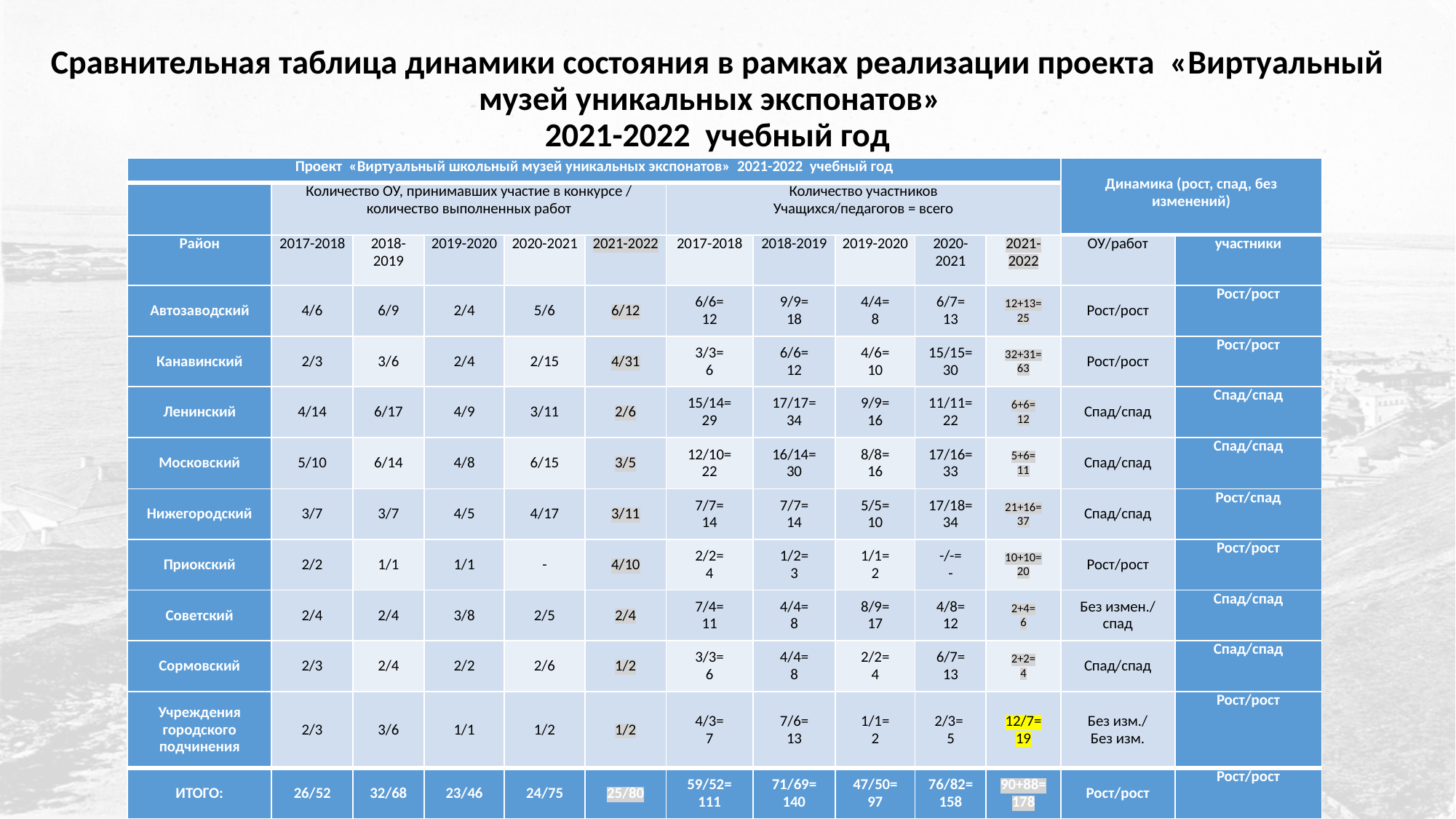

# Сравнительная таблица динамики состояния в рамках реализации проекта  «Виртуальный музей уникальных экспонатов» 2021-2022  учебный год

| Проект «Виртуальный школьный музей уникальных экспонатов» 2021-2022 учебный год |  |  |  |  |  |  |  |  |  |  | Динамика (рост, спад, без изменений) |  |
| --- | --- | --- | --- | --- | --- | --- | --- | --- | --- | --- | --- | --- |
|  | Количество ОУ, принимавших участие в конкурсе / количество выполненных работ |  |  |  |  | Количество участников Учащихся/педагогов = всего |  |  |  |  |  |  |
| Район | 2017-2018 | 2018-2019 | 2019-2020 | 2020-2021 | 2021-2022 | 2017-2018 | 2018-2019 | 2019-2020 | 2020-2021 | 2021-2022 | ОУ/работ | участники |
| Автозаводский | 4/6 | 6/9 | 2/4 | 5/6 | 6/12 | 6/6= 12 | 9/9= 18 | 4/4= 8 | 6/7= 13 | 12+13= 25 | Рост/рост | Рост/рост |
| Канавинский | 2/3 | 3/6 | 2/4 | 2/15 | 4/31 | 3/3= 6 | 6/6= 12 | 4/6= 10 | 15/15= 30 | 32+31= 63 | Рост/рост | Рост/рост |
| Ленинский | 4/14 | 6/17 | 4/9 | 3/11 | 2/6 | 15/14= 29 | 17/17= 34 | 9/9= 16 | 11/11= 22 | 6+6= 12 | Спад/спад | Спад/спад |
| Московский | 5/10 | 6/14 | 4/8 | 6/15 | 3/5 | 12/10= 22 | 16/14= 30 | 8/8= 16 | 17/16= 33 | 5+6= 11 | Спад/спад | Спад/спад |
| Нижегородский | 3/7 | 3/7 | 4/5 | 4/17 | 3/11 | 7/7= 14 | 7/7= 14 | 5/5= 10 | 17/18= 34 | 21+16= 37 | Спад/спад | Рост/спад |
| Приокский | 2/2 | 1/1 | 1/1 | - | 4/10 | 2/2= 4 | 1/2= 3 | 1/1= 2 | -/-= - | 10+10= 20 | Рост/рост | Рост/рост |
| Советский | 2/4 | 2/4 | 3/8 | 2/5 | 2/4 | 7/4= 11 | 4/4= 8 | 8/9= 17 | 4/8= 12 | 2+4= 6 | Без измен./ спад | Спад/спад |
| Сормовский | 2/3 | 2/4 | 2/2 | 2/6 | 1/2 | 3/3= 6 | 4/4= 8 | 2/2= 4 | 6/7= 13 | 2+2= 4 | Спад/спад | Спад/спад |
| Учреждения городского подчинения | 2/3 | 3/6 | 1/1 | 1/2 | 1/2 | 4/3= 7 | 7/6= 13 | 1/1= 2 | 2/3= 5 | 12/7= 19 | Без изм./ Без изм. | Рост/рост |
| ИТОГО: | 26/52 | 32/68 | 23/46 | 24/75 | 25/80 | 59/52= 111 | 71/69= 140 | 47/50= 97 | 76/82= 158 | 90+88= 178 | Рост/рост | Рост/рост |